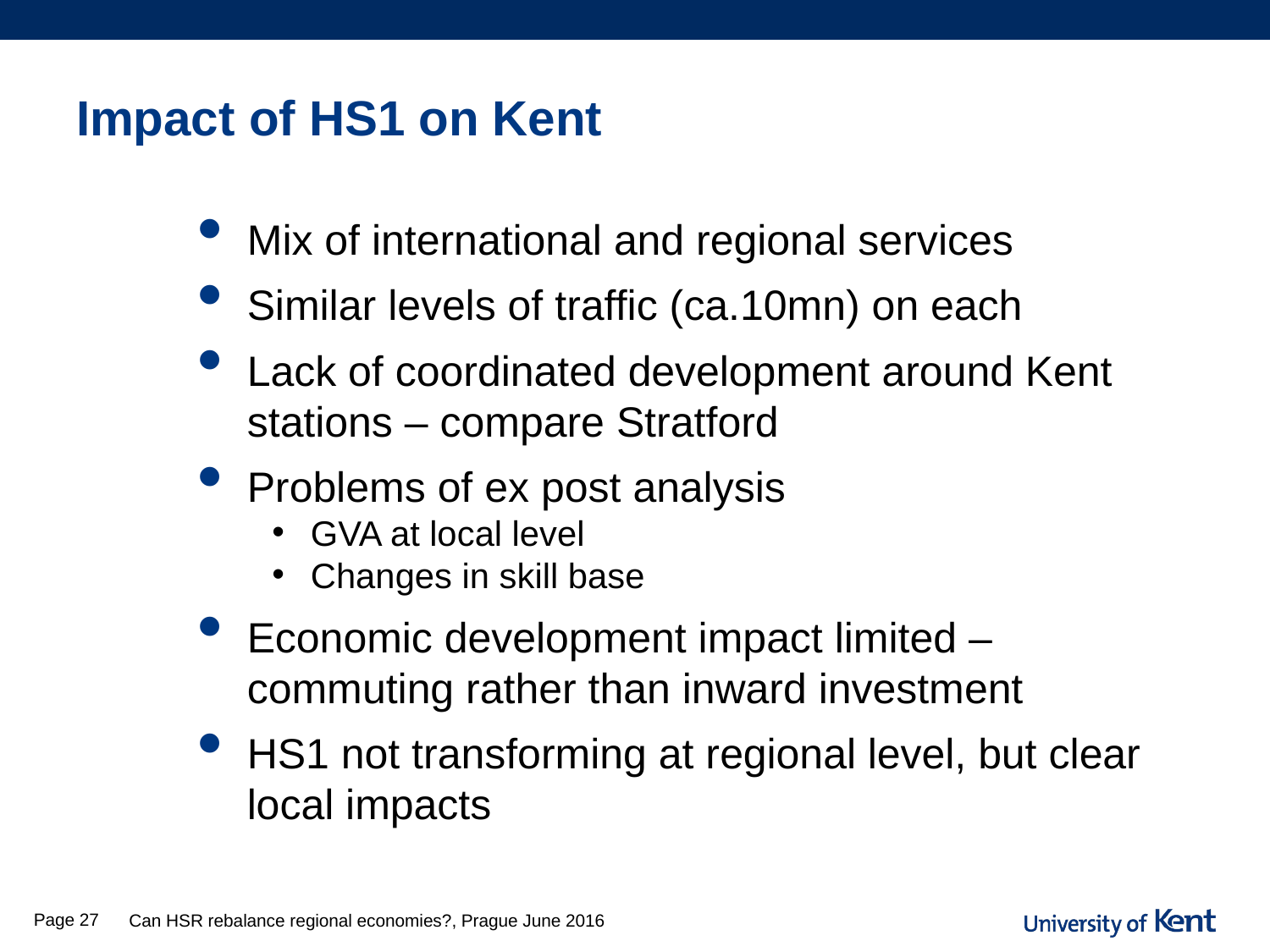

# Impact of HS1 on Kent
Mix of international and regional services
Similar levels of traffic (ca.10mn) on each
Lack of coordinated development around Kent stations – compare Stratford
Problems of ex post analysis
GVA at local level
Changes in skill base
Economic development impact limited – commuting rather than inward investment
HS1 not transforming at regional level, but clear local impacts
Page 27
Can HSR rebalance regional economies?, Prague June 2016